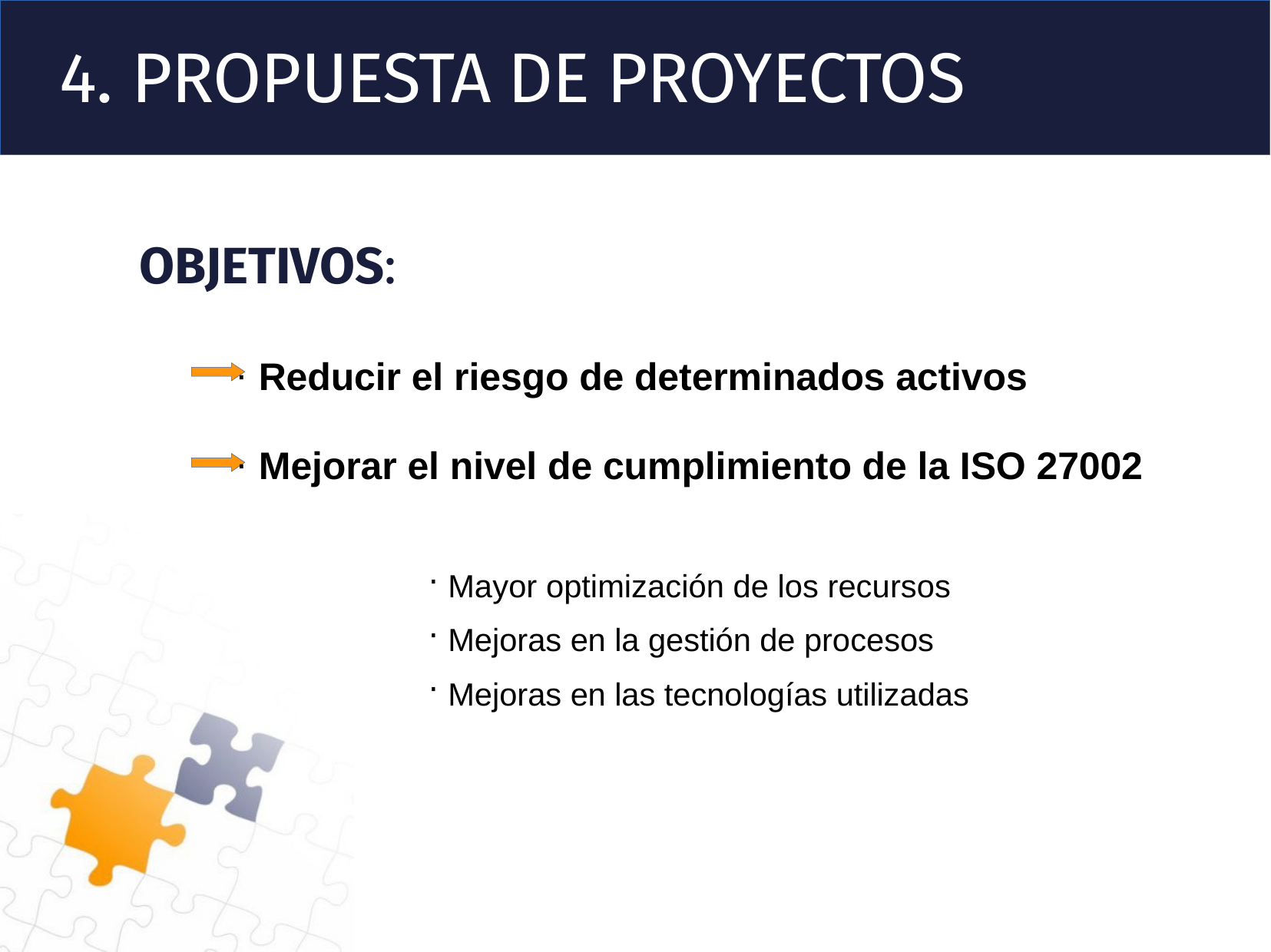

# 4. PROPUESTA DE PROYECTOS
OBJETIVOS:

Reducir el riesgo de determinados activos

Mejorar el nivel de cumplimiento de la ISO 27002

Mayor optimización de los recursos
Mejoras en la gestión de procesos
Mejoras en las tecnologías utilizadas